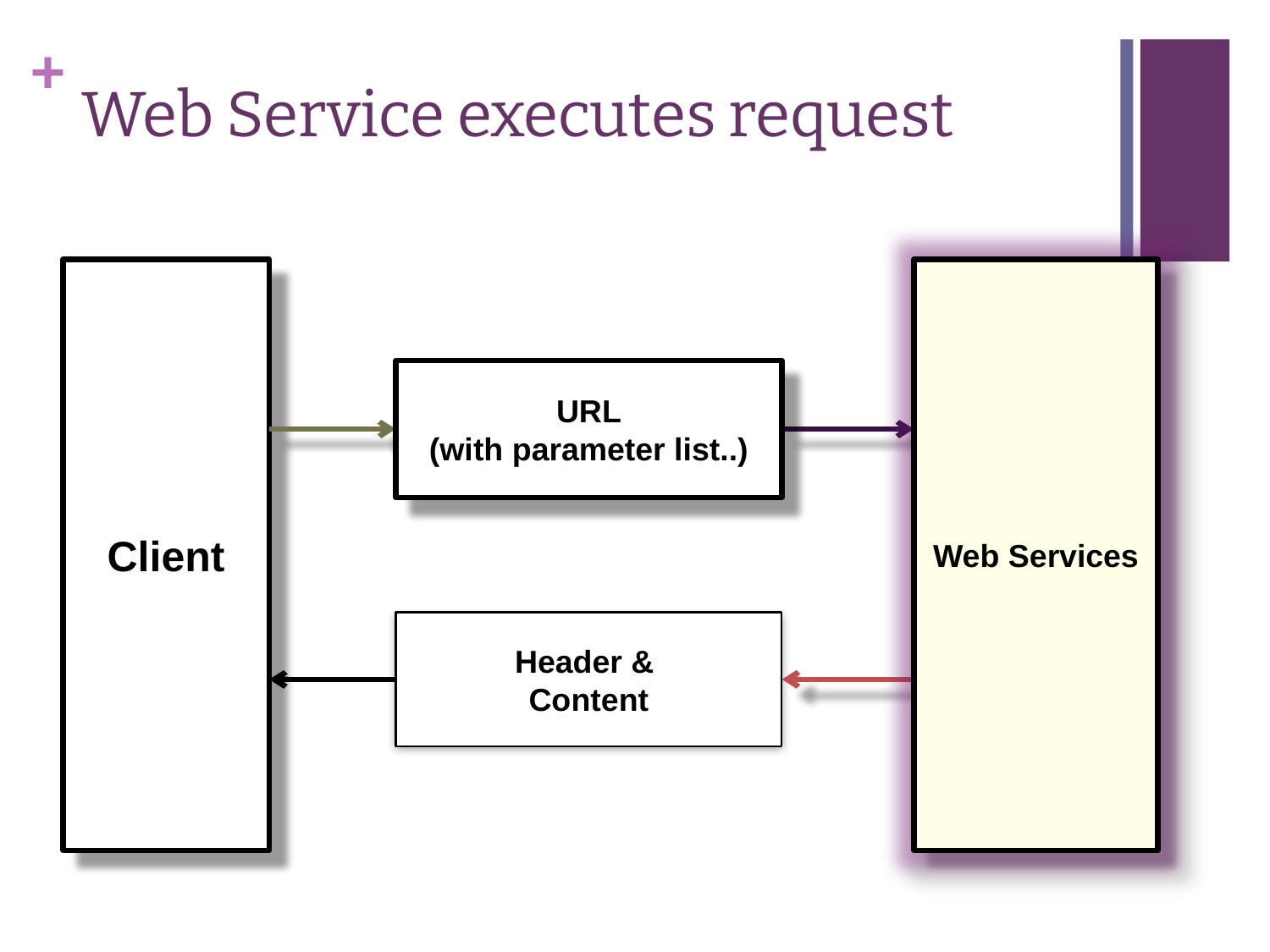

# Web Service executes request
Client
Web Services
URL
(with parameter list..)
Header &
Content